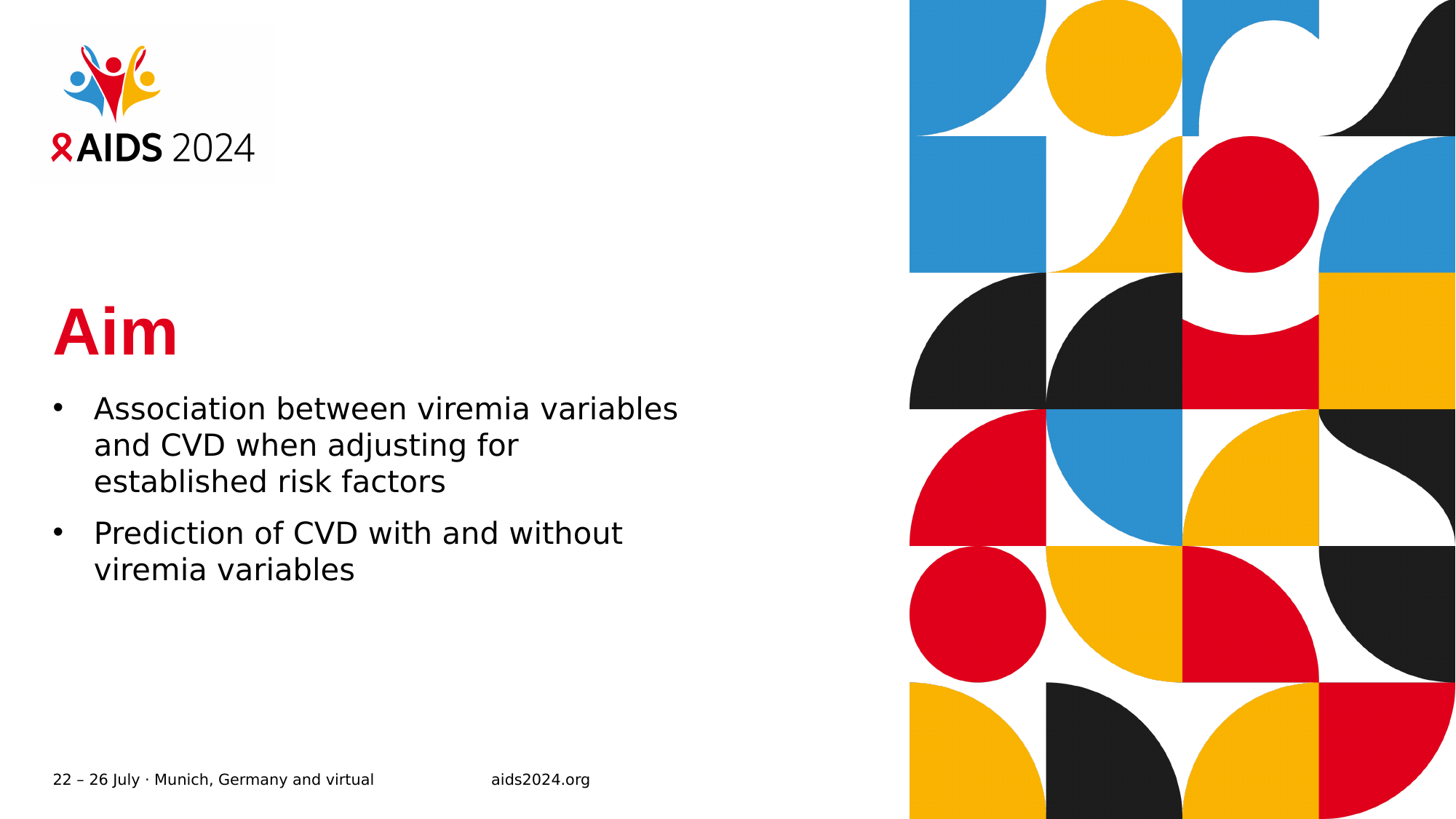

# Aim
Association between viremia variables and CVD when adjusting for established risk factors
Prediction of CVD with and without viremia variables